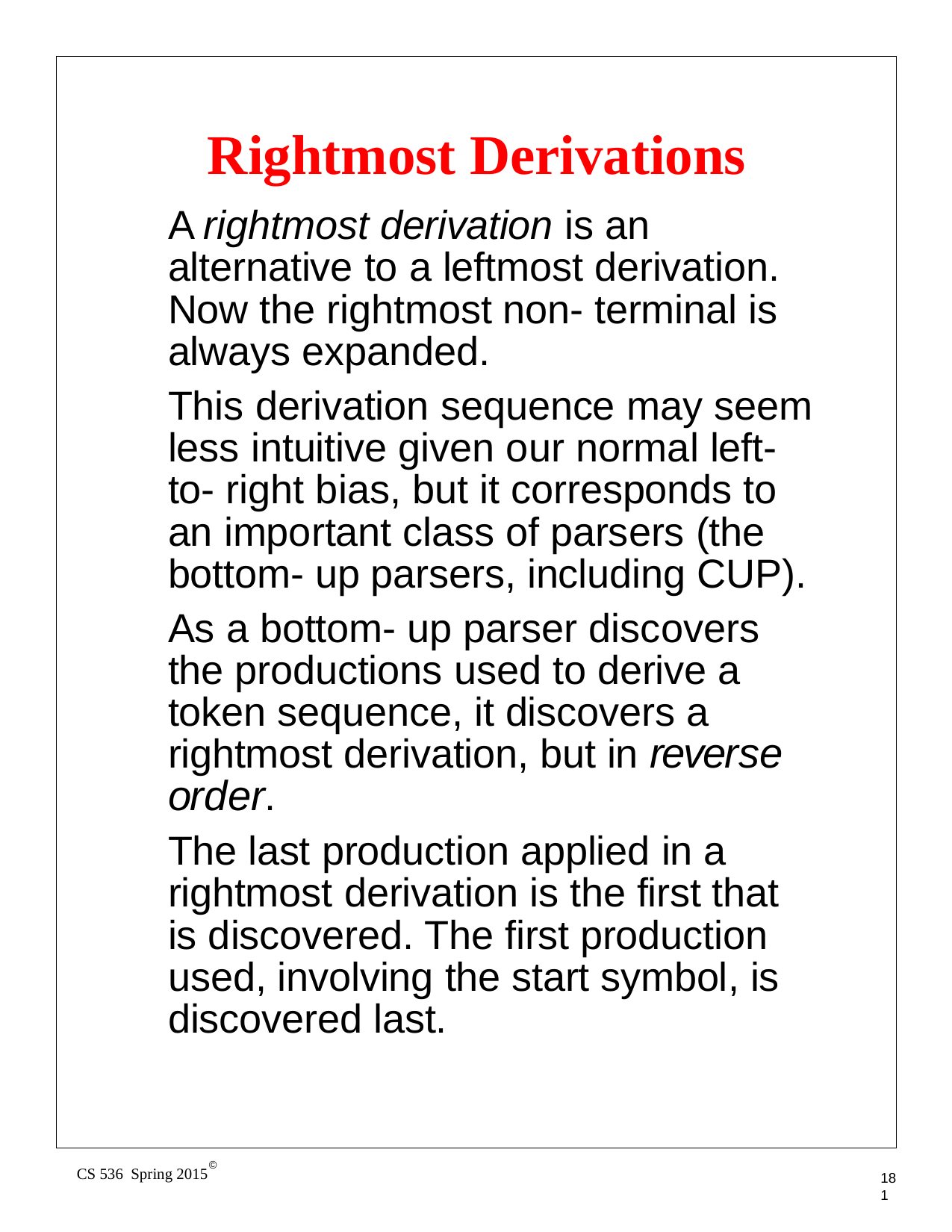

# Rightmost Derivations
A rightmost derivation is an alternative to a leftmost derivation. Now the rightmost non- terminal is always expanded.
This derivation sequence may seem less intuitive given our normal left- to- right bias, but it corresponds to an important class of parsers (the bottom- up parsers, including CUP).
As a bottom- up parser discovers the productions used to derive a token sequence, it discovers a rightmost derivation, but in reverse order.
The last production applied in a rightmost derivation is the first that is discovered. The first production used, involving the start symbol, is discovered last.
©
CS 536  Spring 2015
181